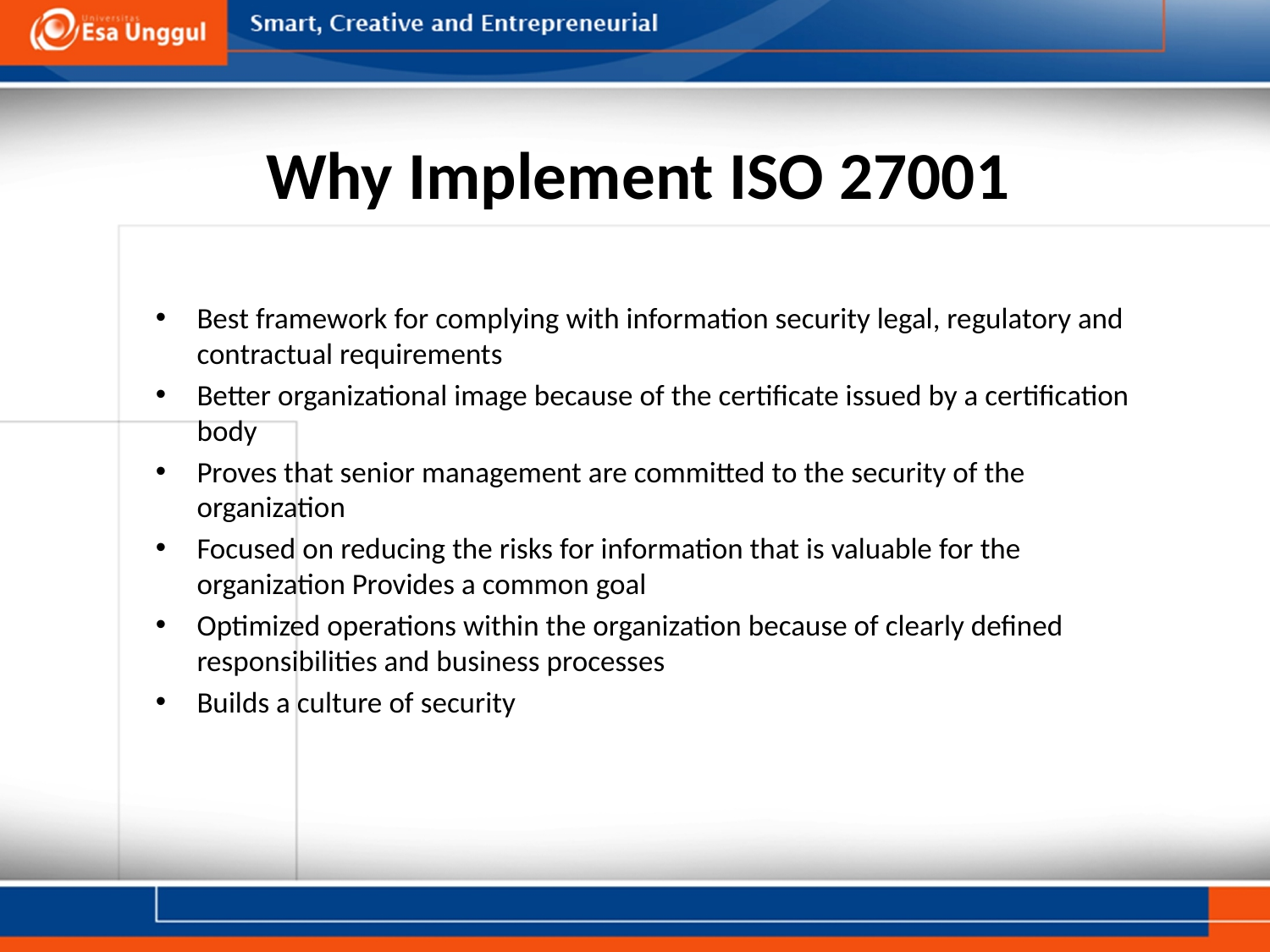

# Why Implement ISO 27001
Best framework for complying with information security legal, regulatory and contractual requirements
Better organizational image because of the certificate issued by a certification body
Proves that senior management are committed to the security of the organization
Focused on reducing the risks for information that is valuable for the organization Provides a common goal
Optimized operations within the organization because of clearly defined responsibilities and business processes
Builds a culture of security